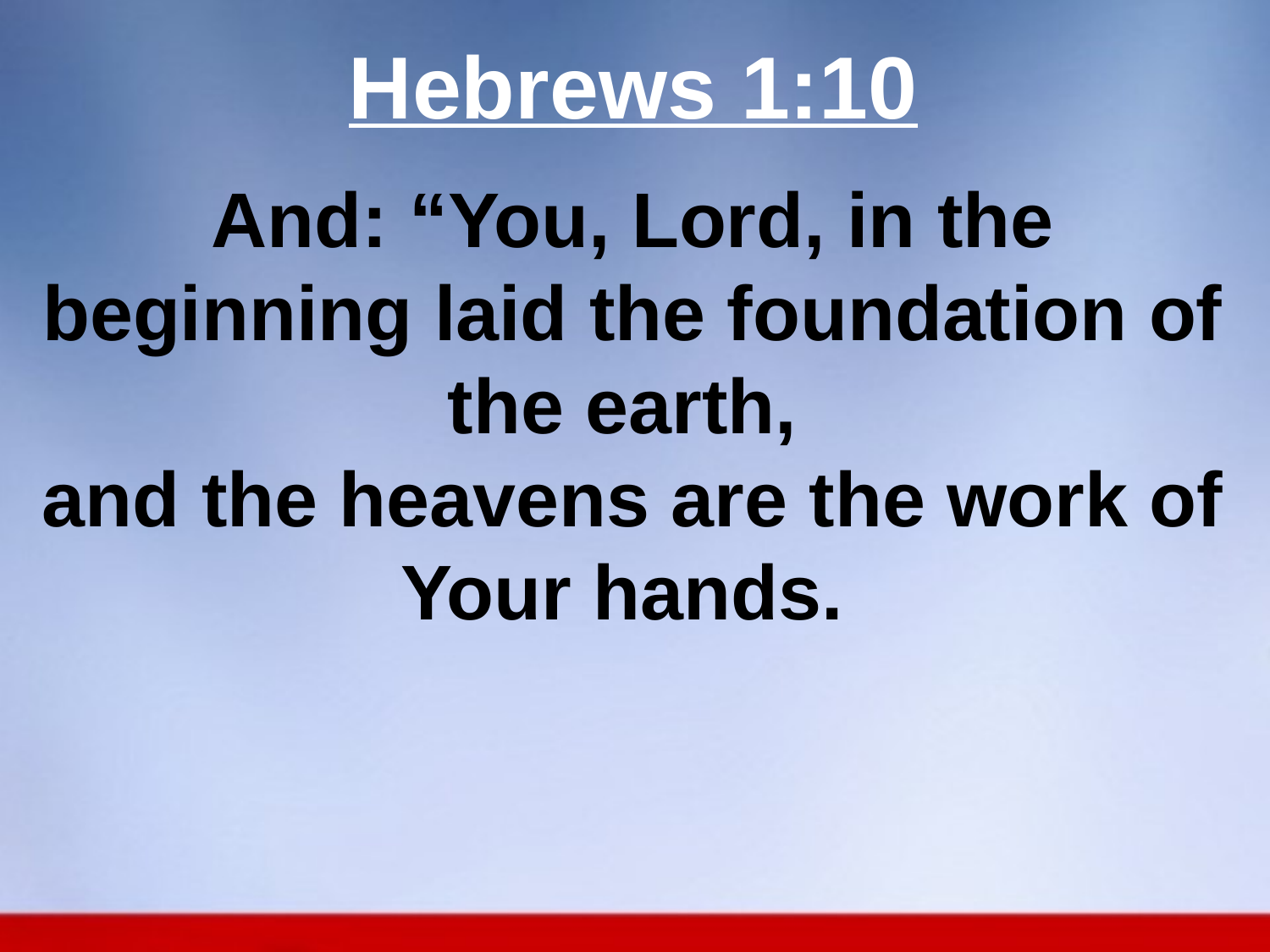

Hebrews 1:10

And: “You, Lord, in the beginning laid the foundation of the earth,
and the heavens are the work of Your hands.